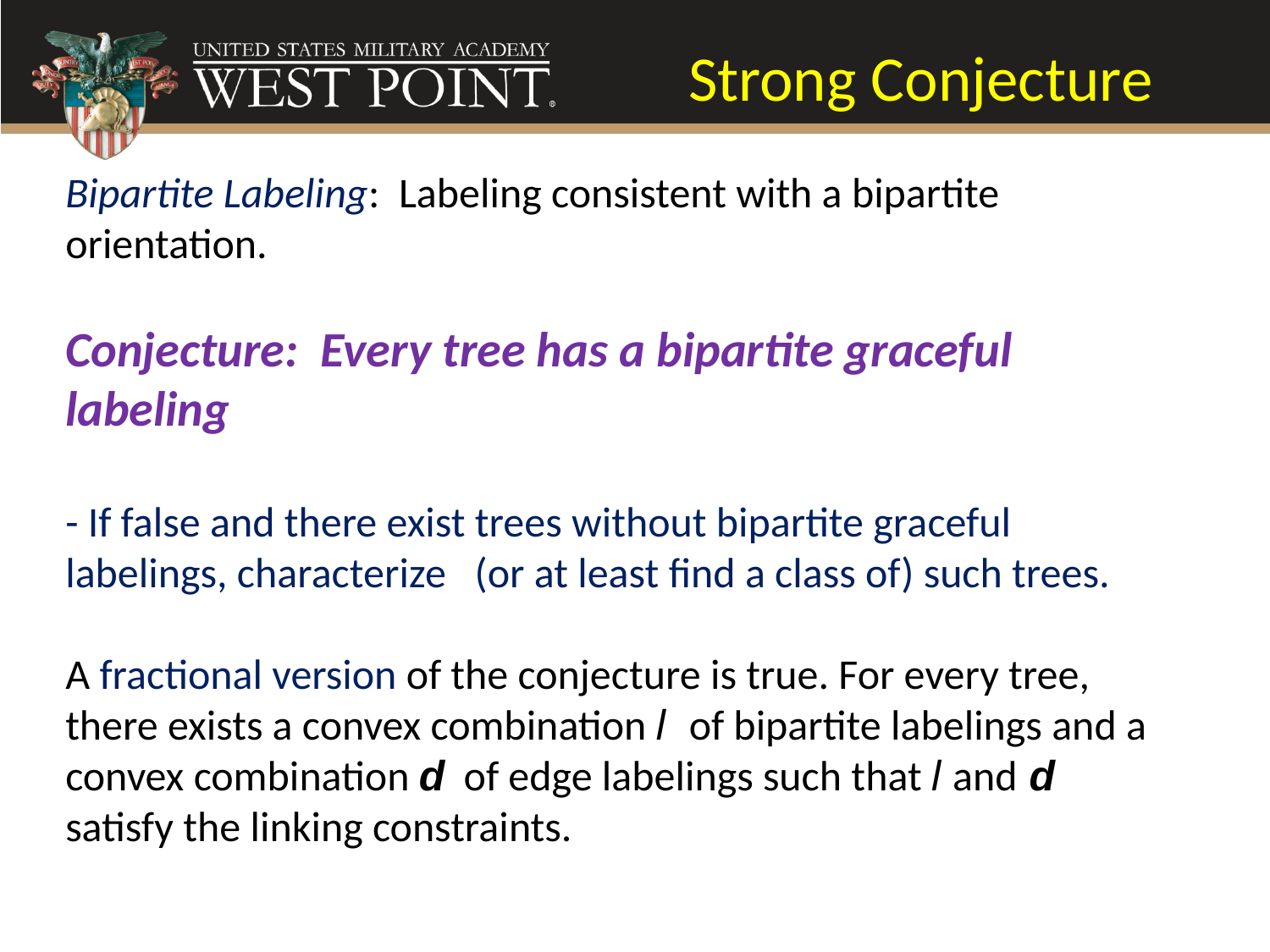

# Strong Conjecture
Bipartite Labeling:  Labeling consistent with a bipartite orientation.

Conjecture:  Every tree has a bipartite graceful labeling

- If false and there exist trees without bipartite graceful labelings, characterize   (or at least find a class of) such trees.

A fractional version of the conjecture is true. For every tree, there exists a convex combination l  of bipartite labelings and a convex combination d  of edge labelings such that l and d satisfy the linking constraints.